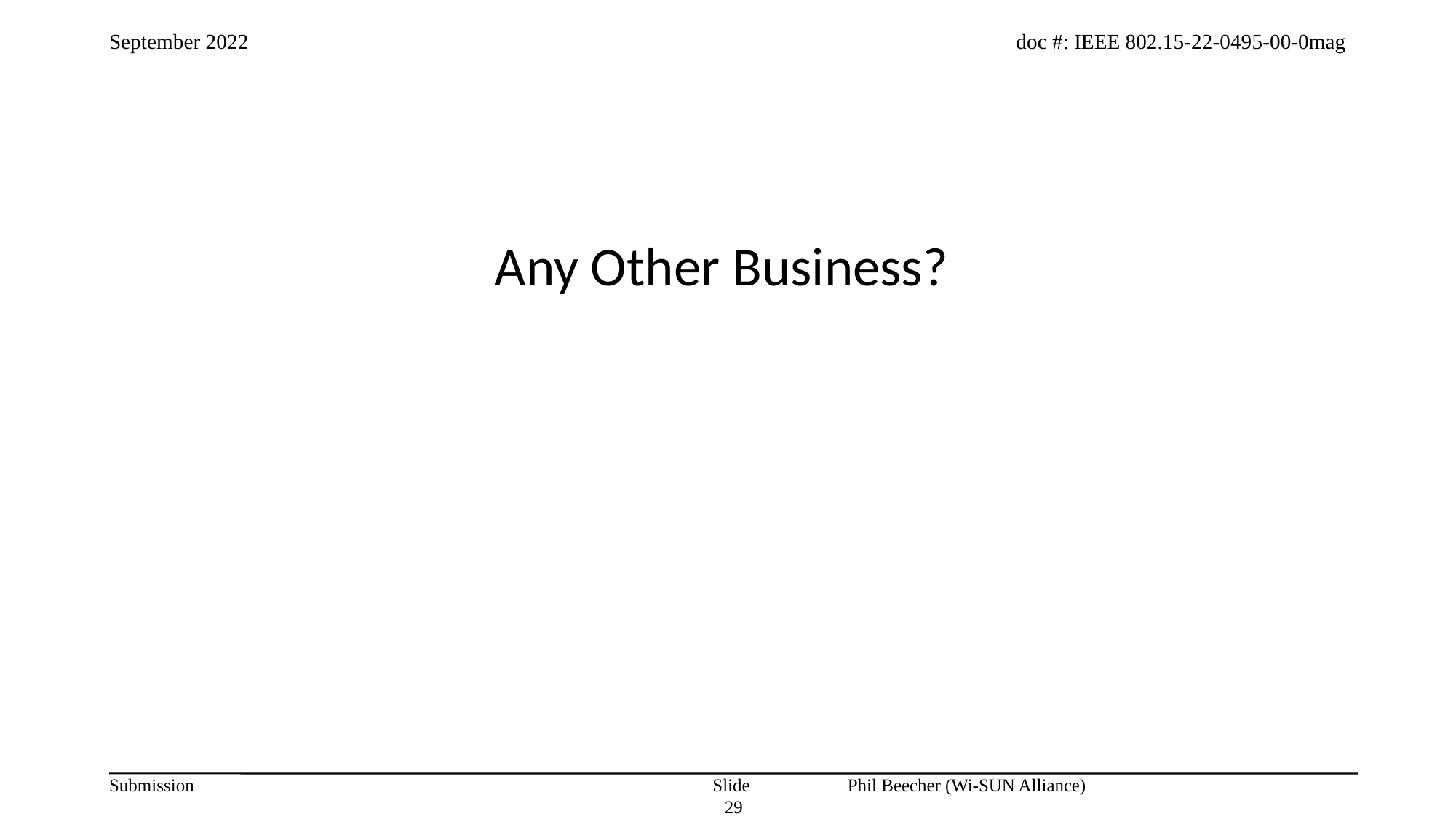

Any Other Business?
Slide 29
Phil Beecher (Wi-SUN Alliance)